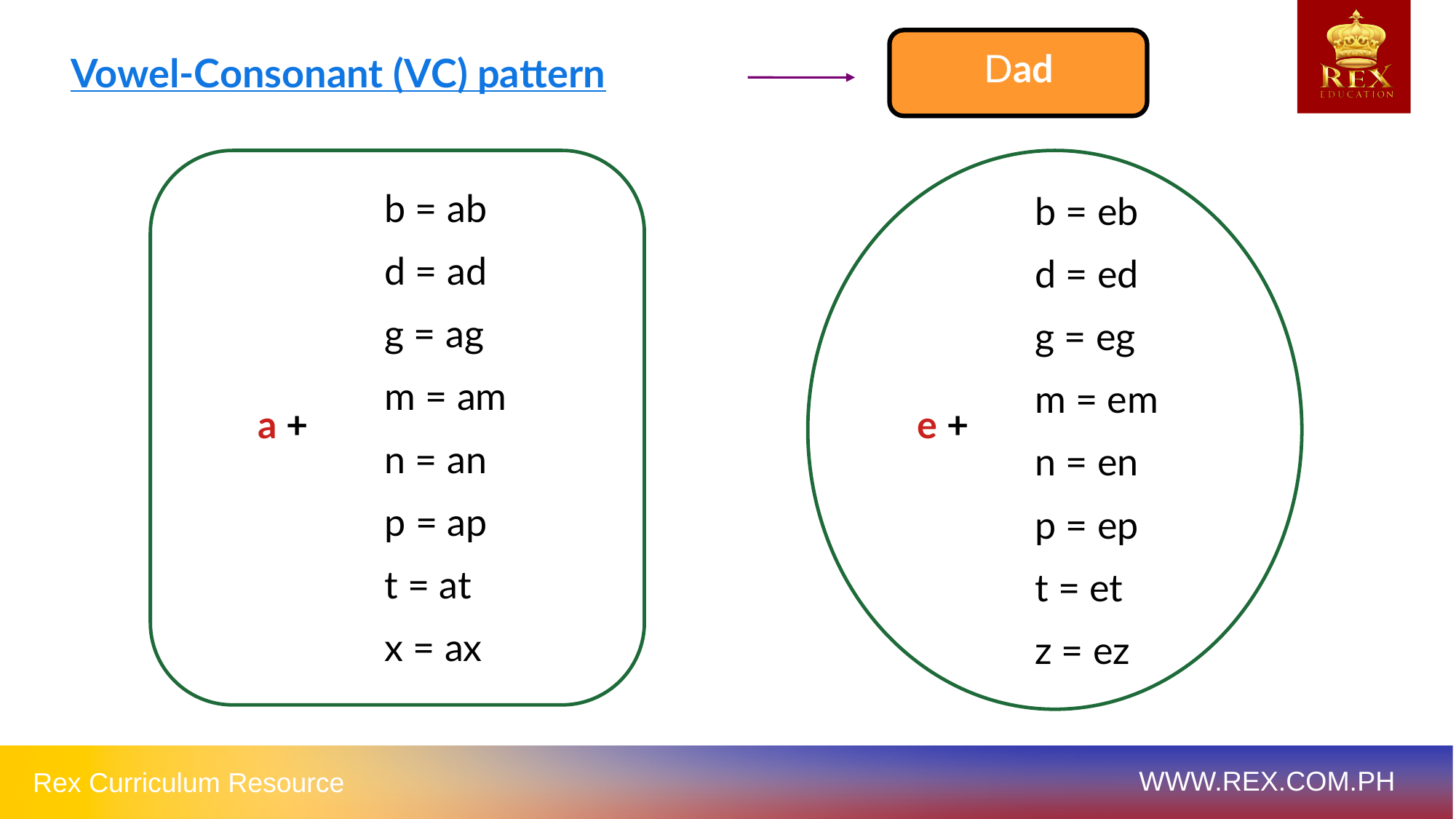

Dad
Vowel-Consonant (VC) pattern

b = ab
d = ad
g = ag
m = am
n = an
p = ap
t = at
x = ax
b = eb
d = ed
g = eg
m = em
n = en
p = ep
t = et
z = ez
a +
e +